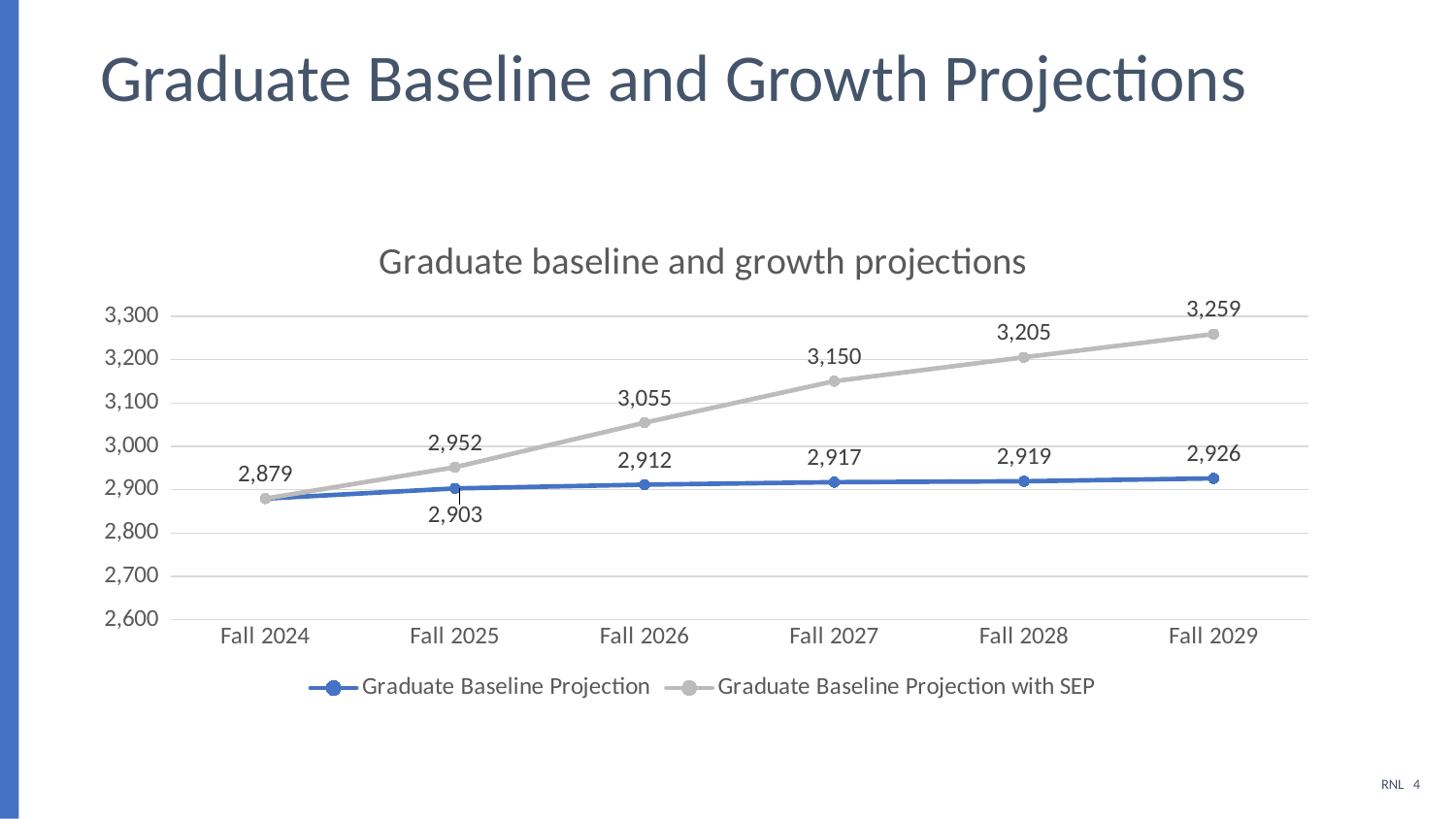

# Graduate Baseline and Growth Projections

### Chart: Graduate baseline and growth projections

| Category | Graduate Baseline Projection | Graduate Baseline Projection with SEP |
|---|---|---|
| Fall 2024 | 2879.32242725978 | 2879.32242725978 |
| Fall 2025 | 2902.773820358683 | 2951.773820358683 |
| Fall 2026 | 2911.5494849571437 | 3054.5494849571437 |
| Fall 2027 | 2917.222459483253 | 3150.222459483253 |
| Fall 2028 | 2919.278439270504 | 3205.278439270504 |
| Fall 2029 | 2925.9380959830414 | 3258.9380959830414 |